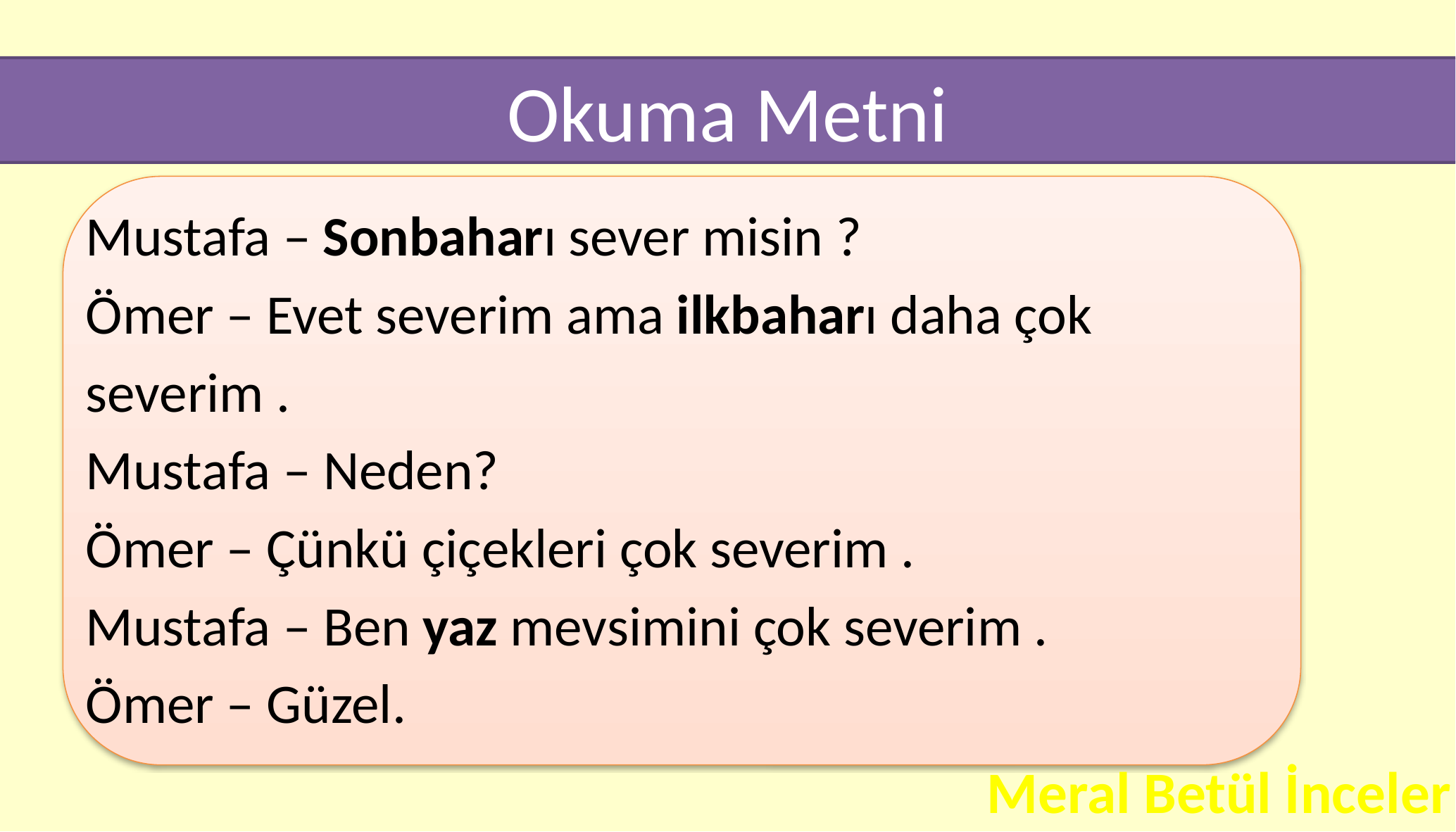

# Okuma Metni

Mustafa – Sonbaharı sever misin ?
Ömer – Evet severim ama ilkbaharı daha çok
severim .
Mustafa – Neden?
Ömer – Çünkü çiçekleri çok severim .
Mustafa – Ben yaz mevsimini çok severim .
Ömer – Güzel.
Meral Betül İnceler